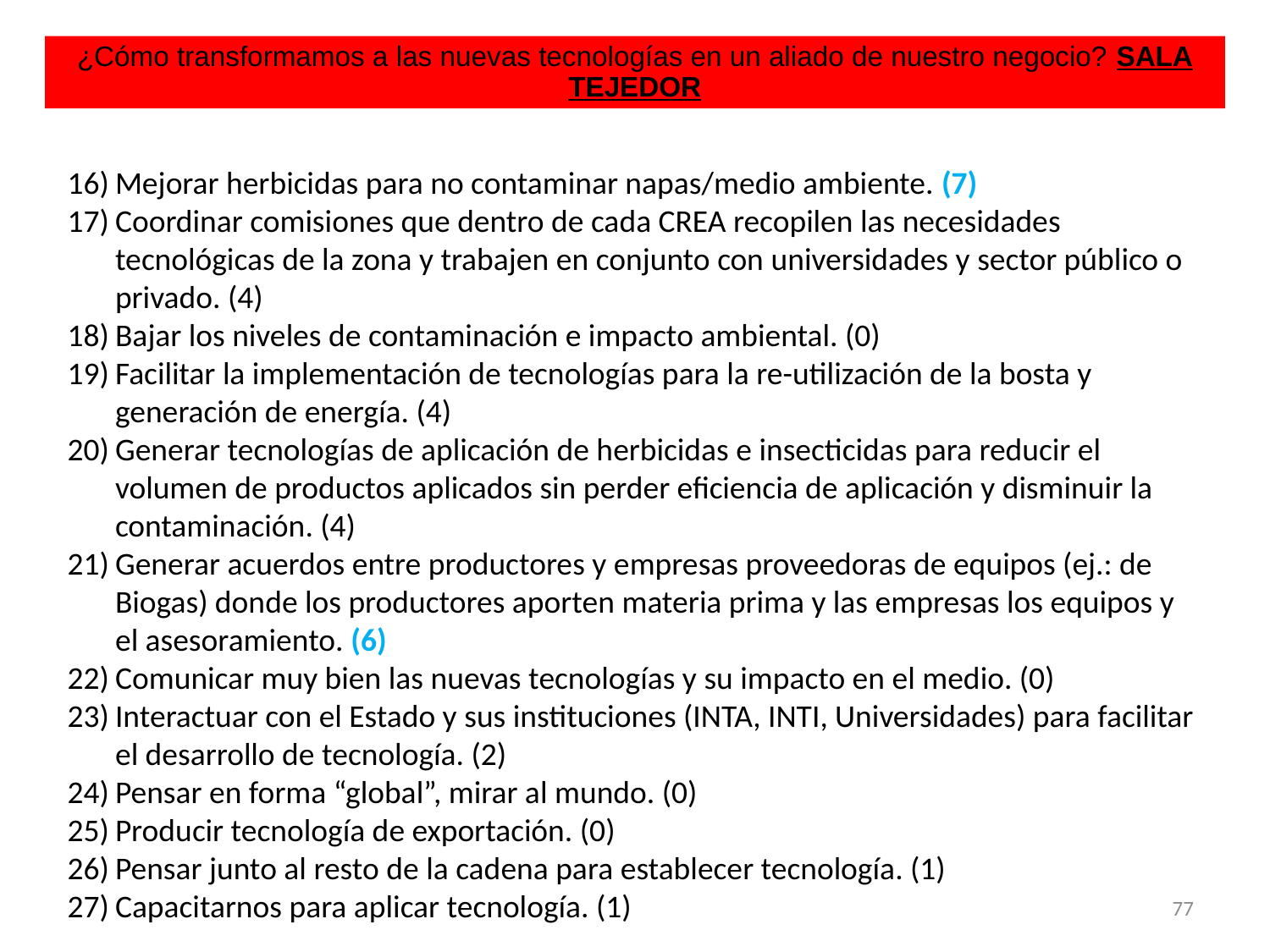

¿Cómo transformamos a las nuevas tecnologías en un aliado de nuestro negocio? SALA TEJEDOR
Mejorar herbicidas para no contaminar napas/medio ambiente. (7)
Coordinar comisiones que dentro de cada CREA recopilen las necesidades tecnológicas de la zona y trabajen en conjunto con universidades y sector público o privado. (4)
Bajar los niveles de contaminación e impacto ambiental. (0)
Facilitar la implementación de tecnologías para la re-utilización de la bosta y generación de energía. (4)
Generar tecnologías de aplicación de herbicidas e insecticidas para reducir el volumen de productos aplicados sin perder eficiencia de aplicación y disminuir la contaminación. (4)
Generar acuerdos entre productores y empresas proveedoras de equipos (ej.: de Biogas) donde los productores aporten materia prima y las empresas los equipos y el asesoramiento. (6)
Comunicar muy bien las nuevas tecnologías y su impacto en el medio. (0)
Interactuar con el Estado y sus instituciones (INTA, INTI, Universidades) para facilitar el desarrollo de tecnología. (2)
Pensar en forma “global”, mirar al mundo. (0)
Producir tecnología de exportación. (0)
Pensar junto al resto de la cadena para establecer tecnología. (1)
Capacitarnos para aplicar tecnología. (1)

77